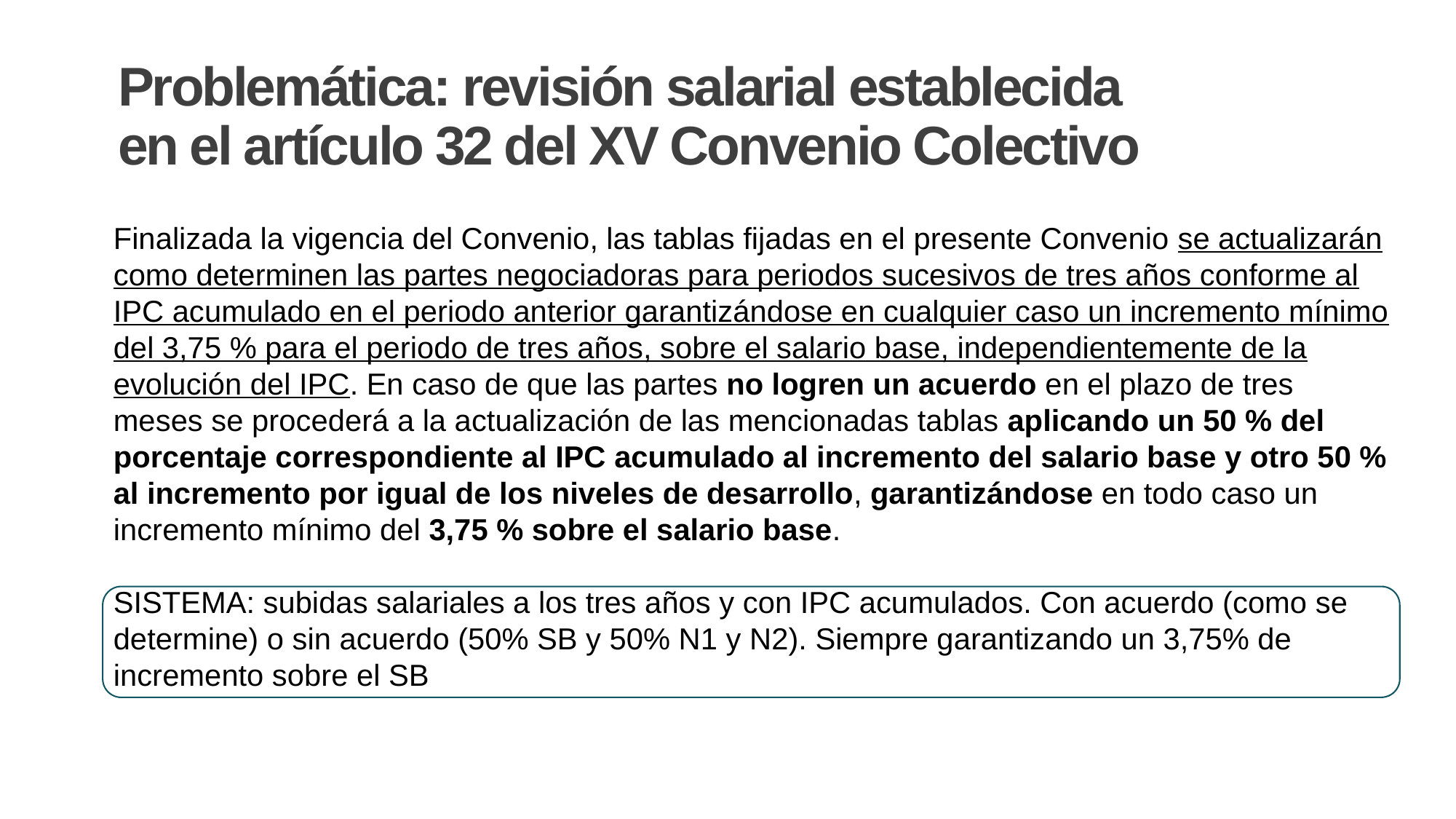

# Problemática: revisión salarial establecida en el artículo 32 del XV Convenio Colectivo

Finalizada la vigencia del Convenio, las tablas fijadas en el presente Convenio se actualizarán como determinen las partes negociadoras para periodos sucesivos de tres años conforme al IPC acumulado en el periodo anterior garantizándose en cualquier caso un incremento mínimo del 3,75 % para el periodo de tres años, sobre el salario base, independientemente de la evolución del IPC. En caso de que las partes no logren un acuerdo en el plazo de tres meses se procederá a la actualización de las mencionadas tablas aplicando un 50 % del porcentaje correspondiente al IPC acumulado al incremento del salario base y otro 50 % al incremento por igual de los niveles de desarrollo, garantizándose en todo caso un incremento mínimo del 3,75 % sobre el salario base.

SISTEMA: subidas salariales a los tres años y con IPC acumulados. Con acuerdo (como se determine) o sin acuerdo (50% SB y 50% N1 y N2). Siempre garantizando un 3,75% de incremento sobre el SB